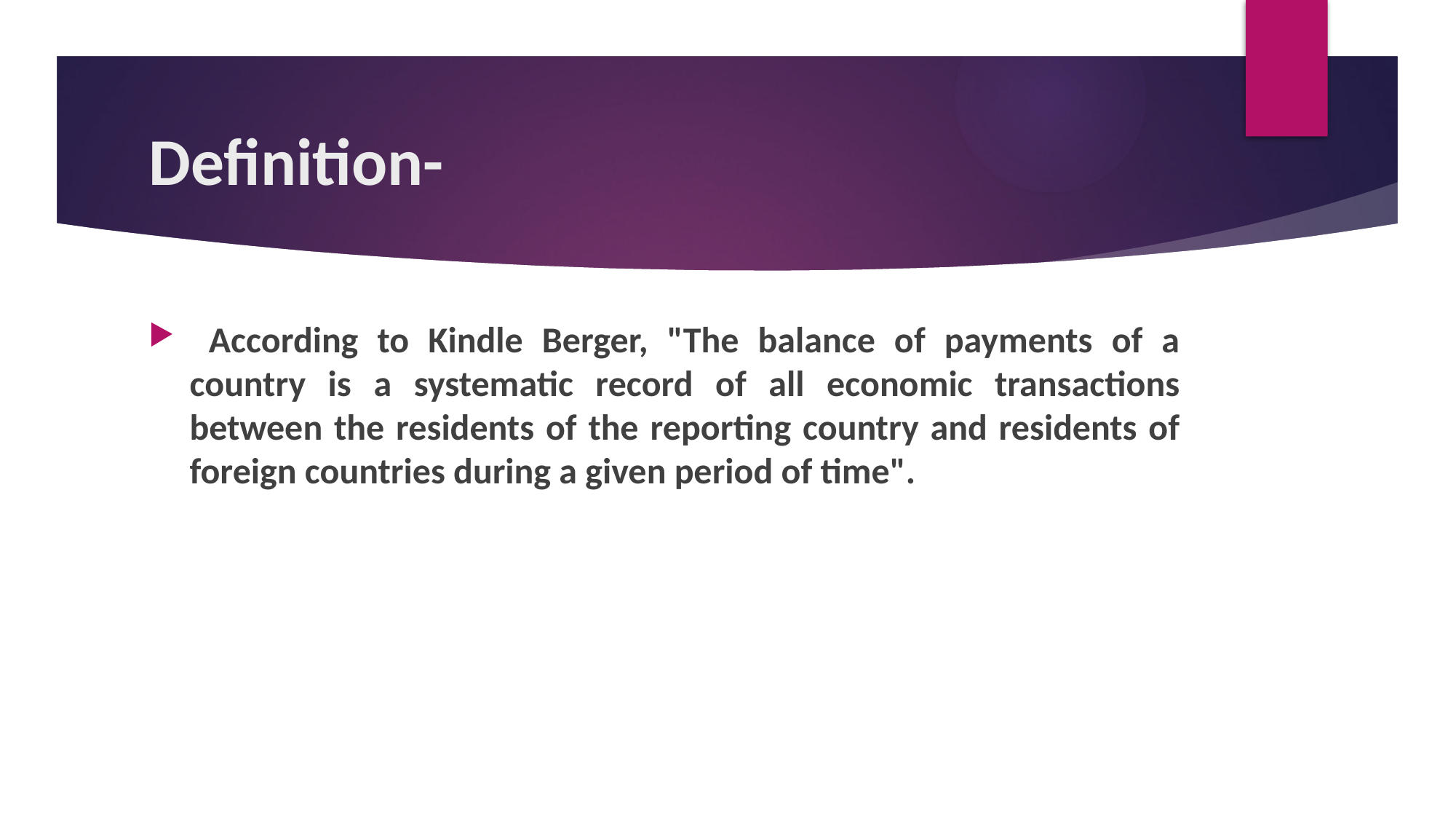

# Definition-
 According to Kindle Berger, "The balance of payments of a country is a systematic record of all economic transactions between the residents of the reporting country and residents of foreign countries during a given period of time".